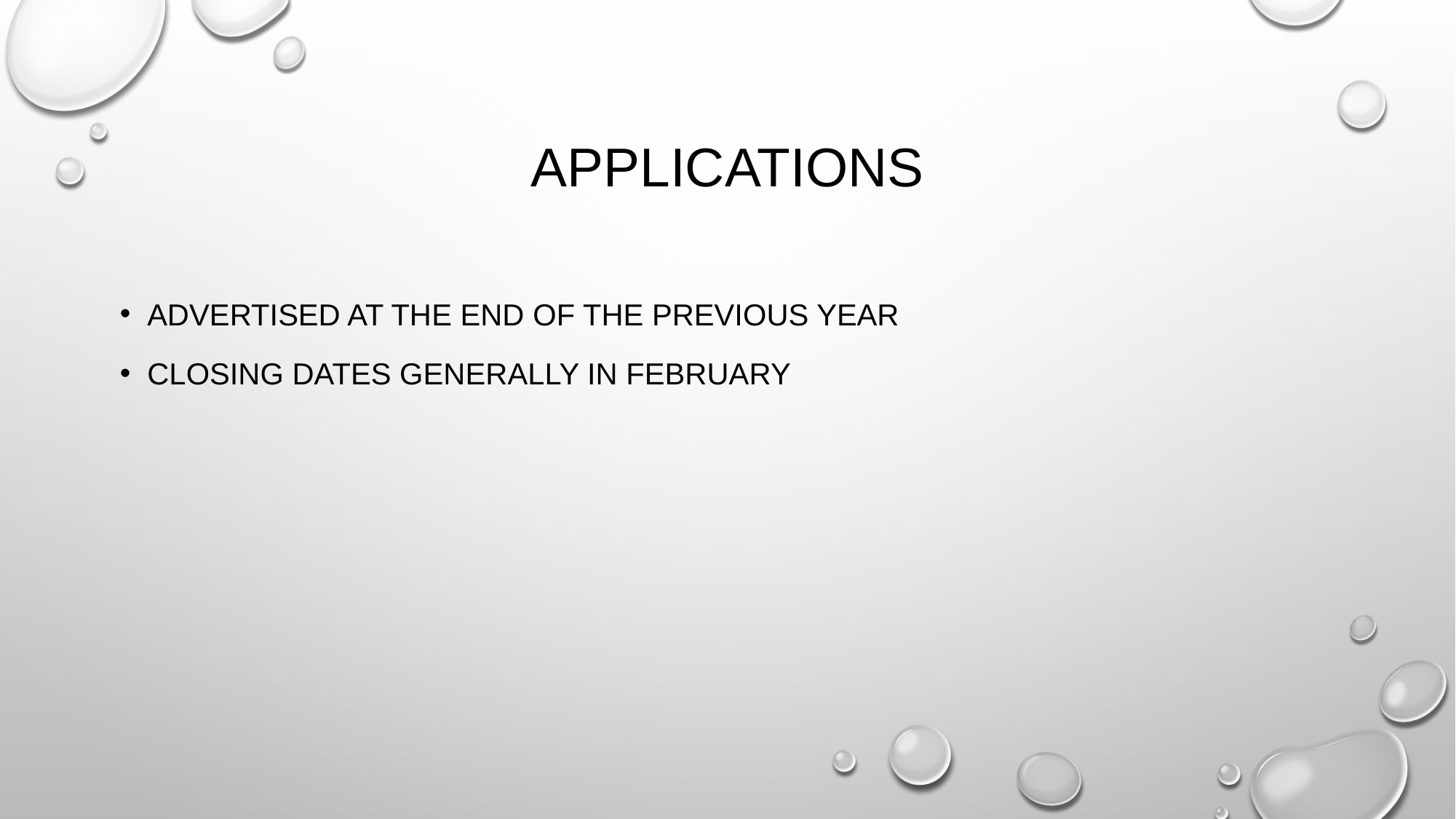

# applications
Advertised at the end of the previous year
Closing dates generally in February